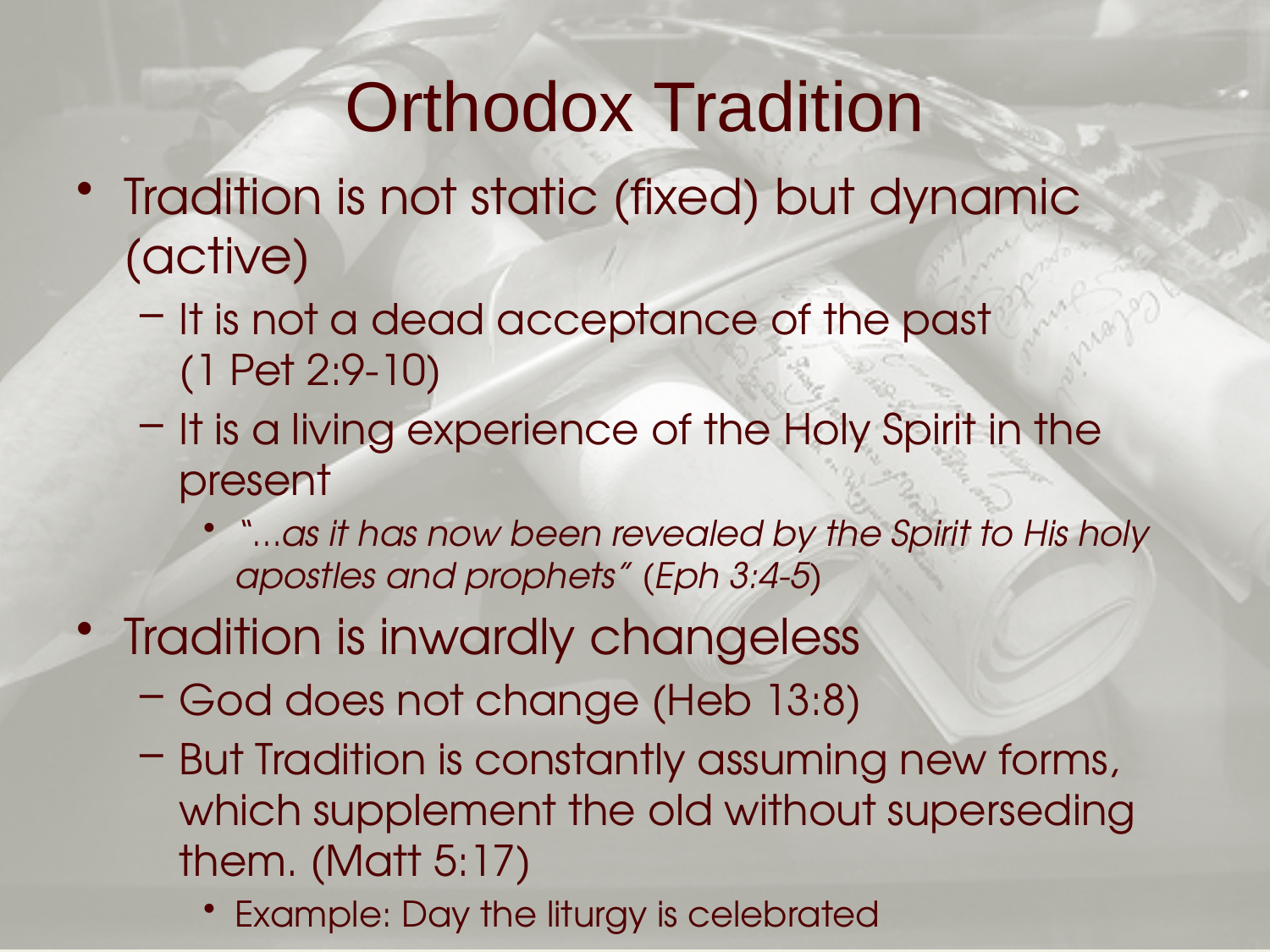

# Orthodox Tradition
Tradition is not static (fixed) but dynamic (active)
It is not a dead acceptance of the past
(1 Pet 2:9-10)
It is a living experience of the Holy Spirit in the present
“…as it has now been revealed by the Spirit to His holy apostles and prophets” (Eph 3:4-5)
Tradition is inwardly changeless
God does not change (Heb 13:8)
But Tradition is constantly assuming new forms, which supplement the old without superseding them. (Matt 5:17)
Example: Day the liturgy is celebrated